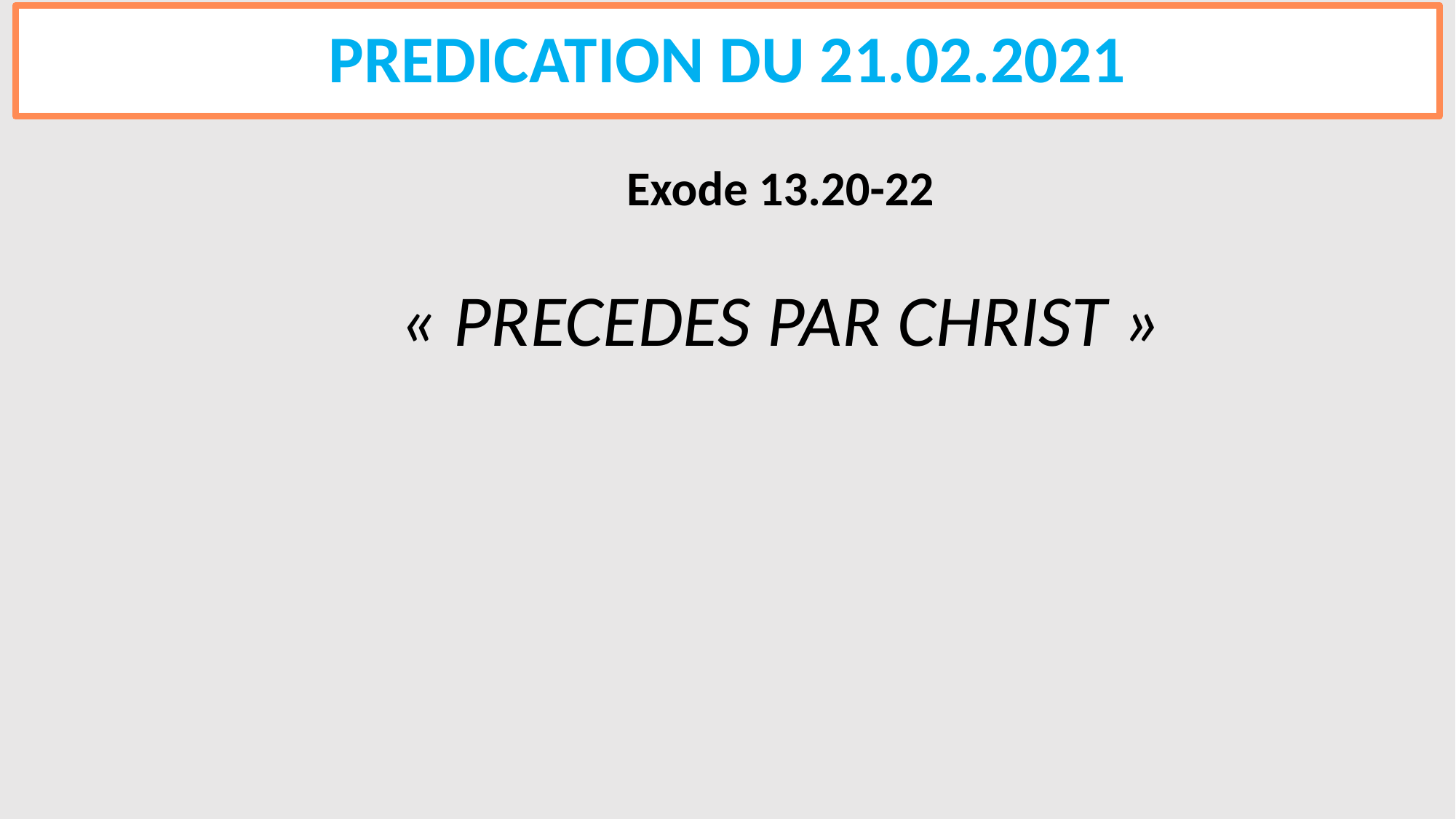

PREDICATION DU 21.02.2021
Exode 13.20-22

« PRECEDES PAR CHRIST »